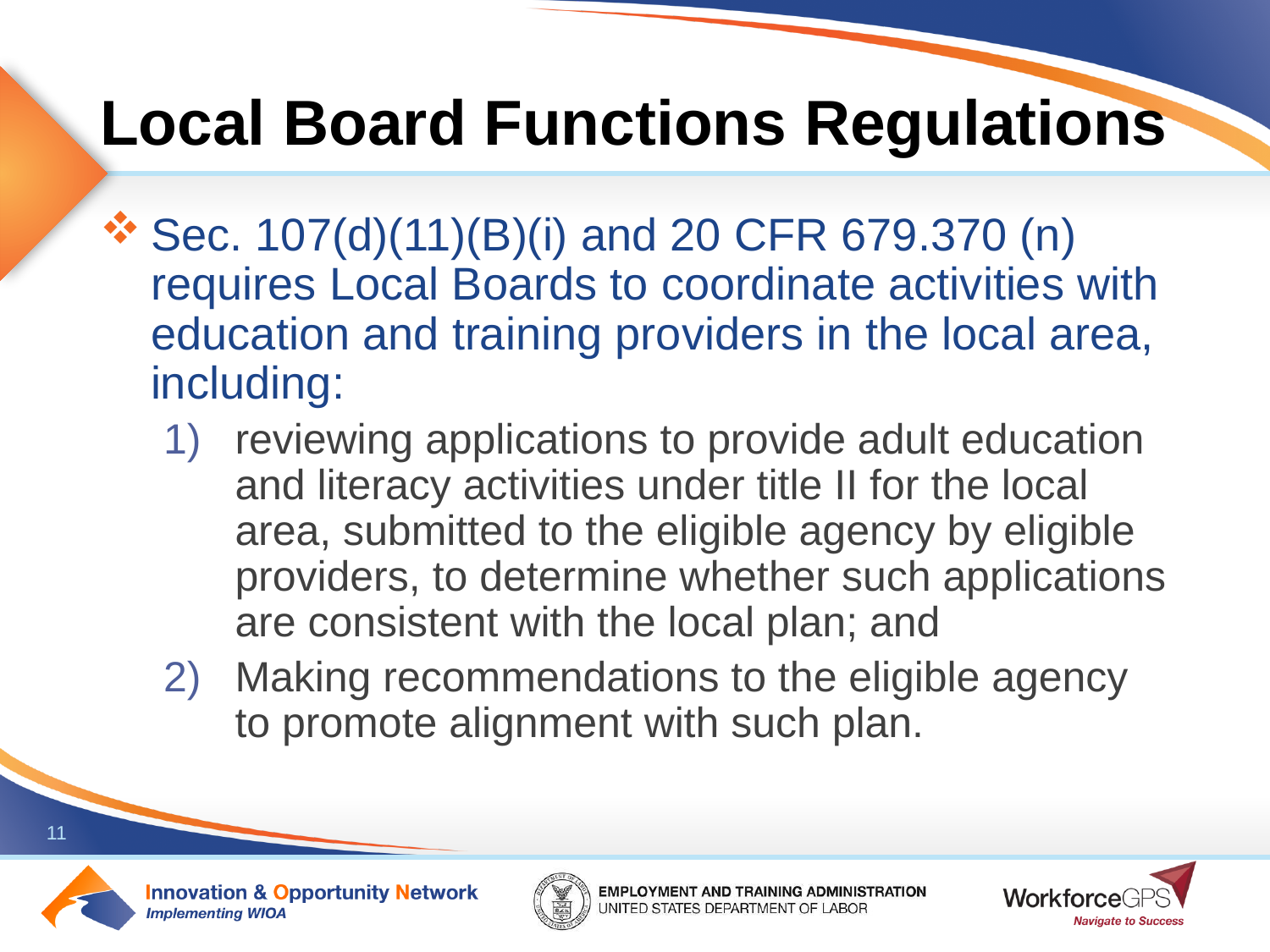

# Local Board Functions Regulations
Sec. 107(d)(11)(B)(i) and 20 CFR 679.370 (n) requires Local Boards to coordinate activities with education and training providers in the local area, including:
reviewing applications to provide adult education and literacy activities under title II for the local area, submitted to the eligible agency by eligible providers, to determine whether such applications are consistent with the local plan; and
Making recommendations to the eligible agency to promote alignment with such plan.